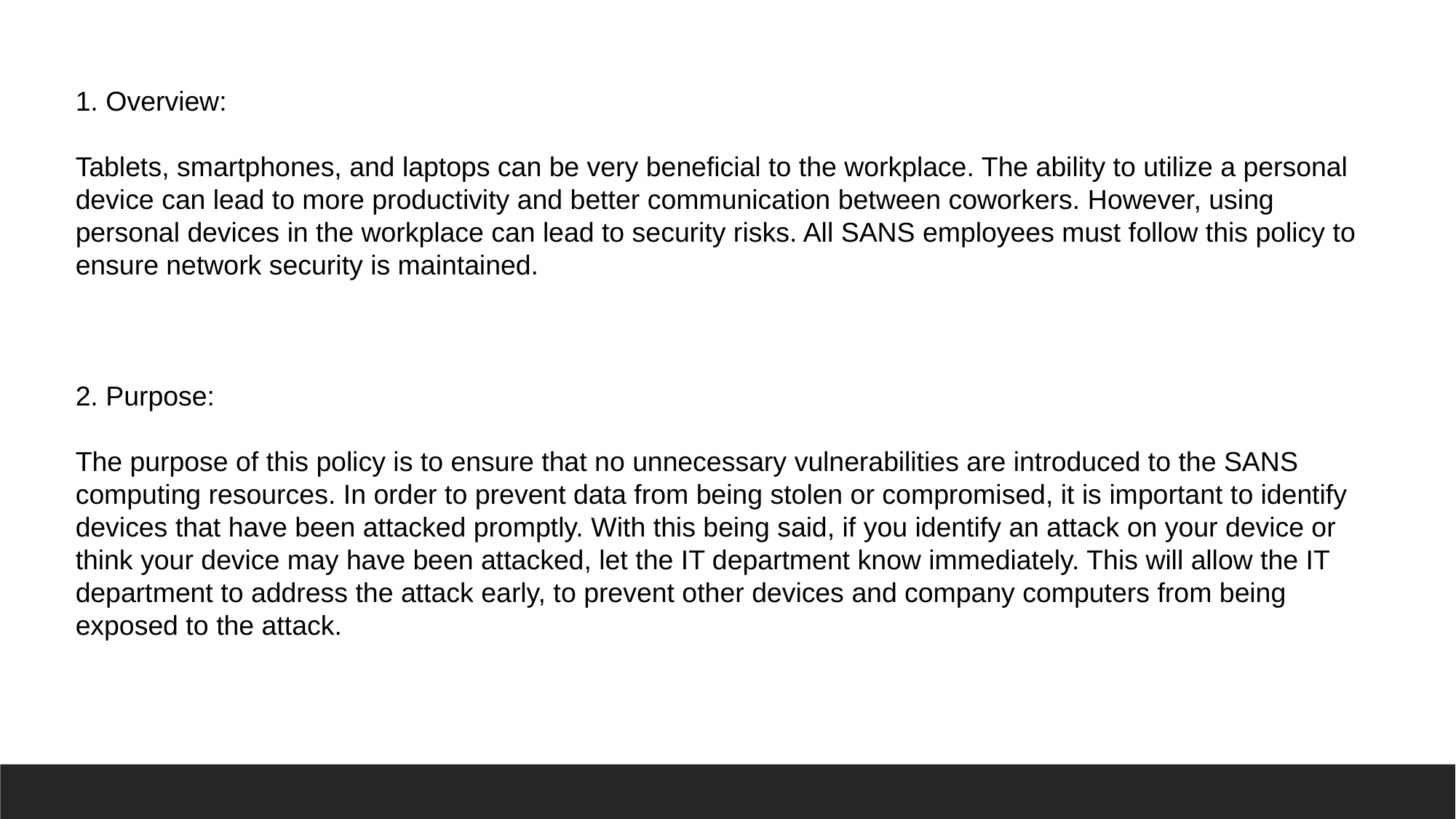

1. Overview:
Tablets, smartphones, and laptops can be very beneficial to the workplace. The ability to utilize a personal device can lead to more productivity and better communication between coworkers. However, using personal devices in the workplace can lead to security risks. All SANS employees must follow this policy to ensure network security is maintained.

2. Purpose:

The purpose of this policy is to ensure that no unnecessary vulnerabilities are introduced to the SANS computing resources. In order to prevent data from being stolen or compromised, it is important to identify devices that have been attacked promptly. With this being said, if you identify an attack on your device or think your device may have been attacked, let the IT department know immediately. This will allow the IT department to address the attack early, to prevent other devices and company computers from being exposed to the attack.